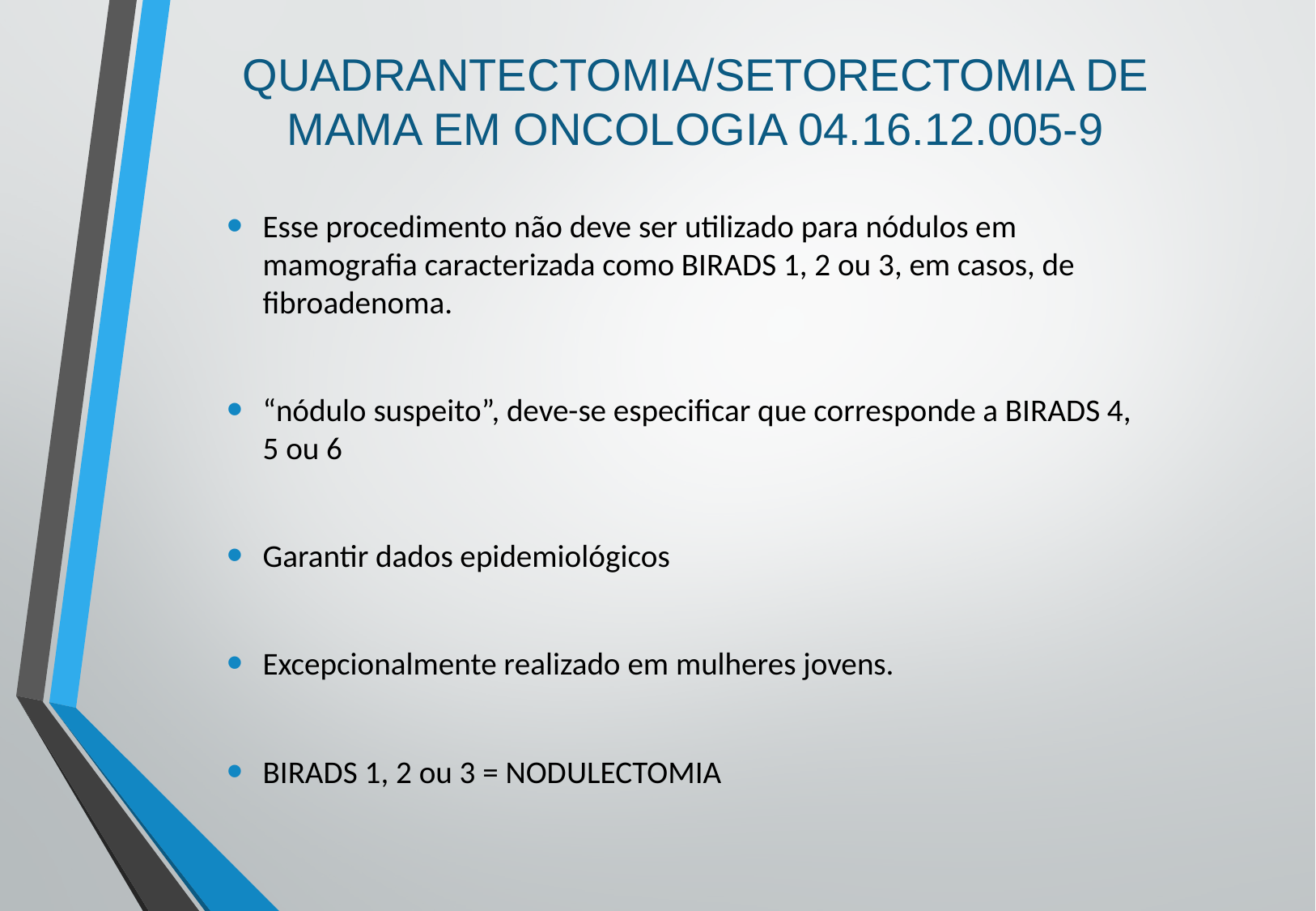

# QUADRANTECTOMIA/SETORECTOMIA DE MAMA EM ONCOLOGIA 04.16.12.005-9
Esse procedimento não deve ser utilizado para nódulos em mamografia caracterizada como BIRADS 1, 2 ou 3, em casos, de fibroadenoma.

“nódulo suspeito”, deve-se especificar que corresponde a BIRADS 4, 5 ou 6

Garantir dados epidemiológicos

Excepcionalmente realizado em mulheres jovens.

BIRADS 1, 2 ou 3 = NODULECTOMIA